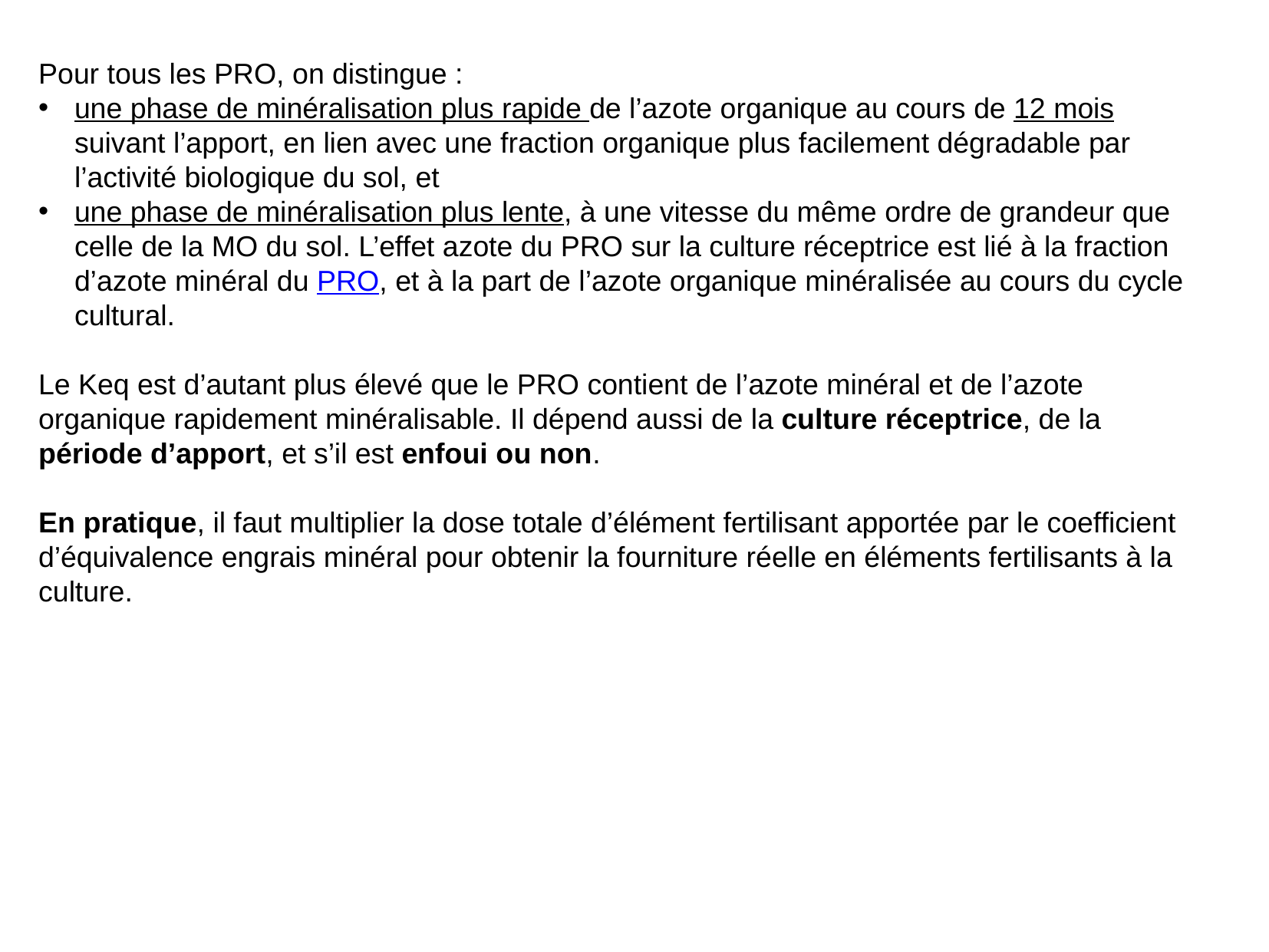

Pour tous les PRO, on distingue :
une phase de minéralisation plus rapide de l’azote organique au cours de 12 mois suivant l’apport, en lien avec une fraction organique plus facilement dégradable par l’activité biologique du sol, et
une phase de minéralisation plus lente, à une vitesse du même ordre de grandeur que celle de la MO du sol. L’effet azote du PRO sur la culture réceptrice est lié à la fraction d’azote minéral du PRO, et à la part de l’azote organique minéralisée au cours du cycle cultural.

Le Keq est d’autant plus élevé que le PRO contient de l’azote minéral et de l’azote organique rapidement minéralisable. Il dépend aussi de la culture réceptrice, de la période d’apport, et s’il est enfoui ou non.

En pratique, il faut multiplier la dose totale d’élément fertilisant apportée par le coefficient d’équivalence engrais minéral pour obtenir la fourniture réelle en éléments fertilisants à la culture.